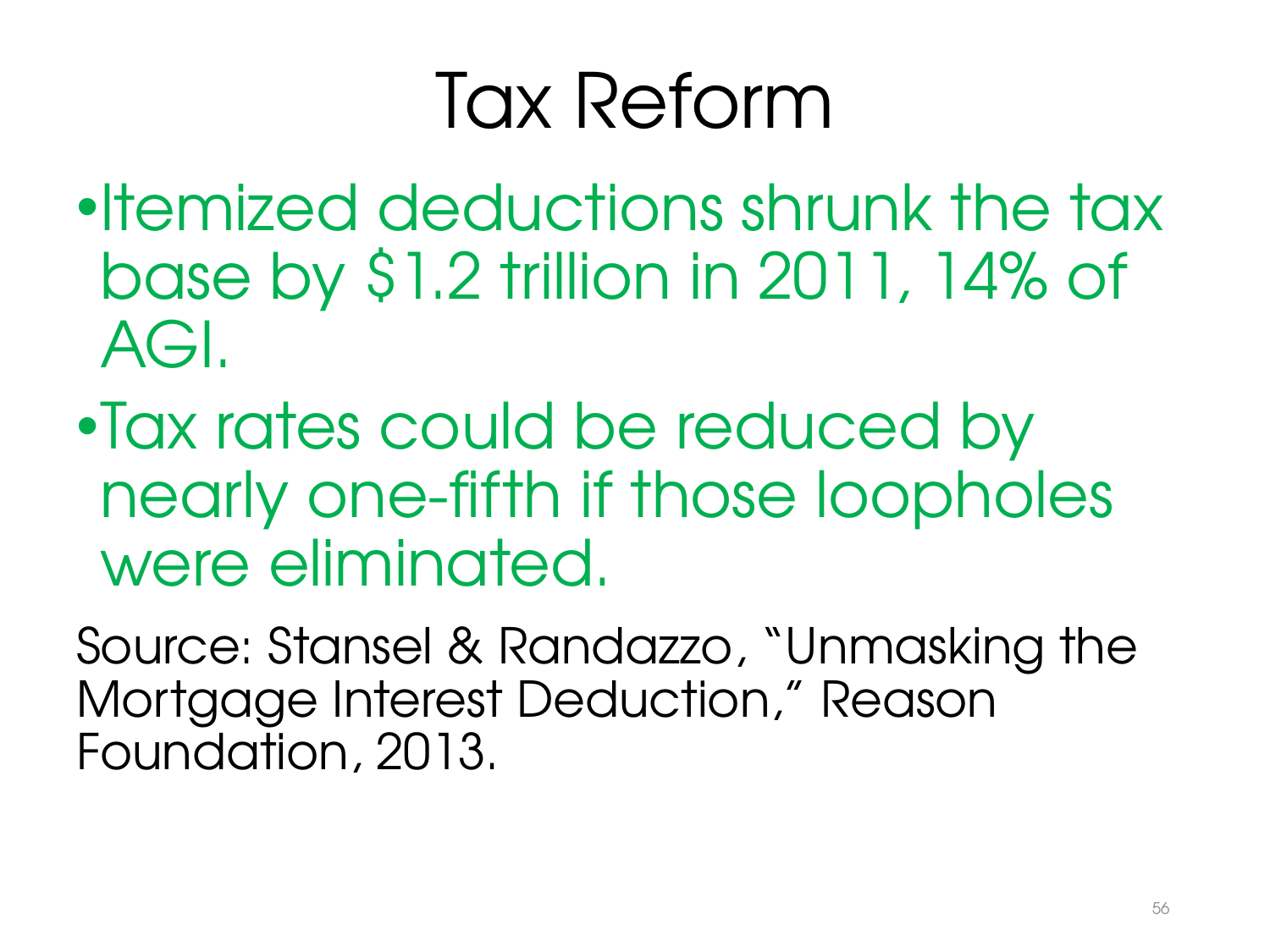

# Tax Reform
Itemized deductions shrunk the tax base by $1.2 trillion in 2011, 14% of AGI.
Tax rates could be reduced by nearly one-fifth if those loopholes were eliminated.
Source: Stansel & Randazzo, “Unmasking the Mortgage Interest Deduction,” Reason Foundation, 2013.

56